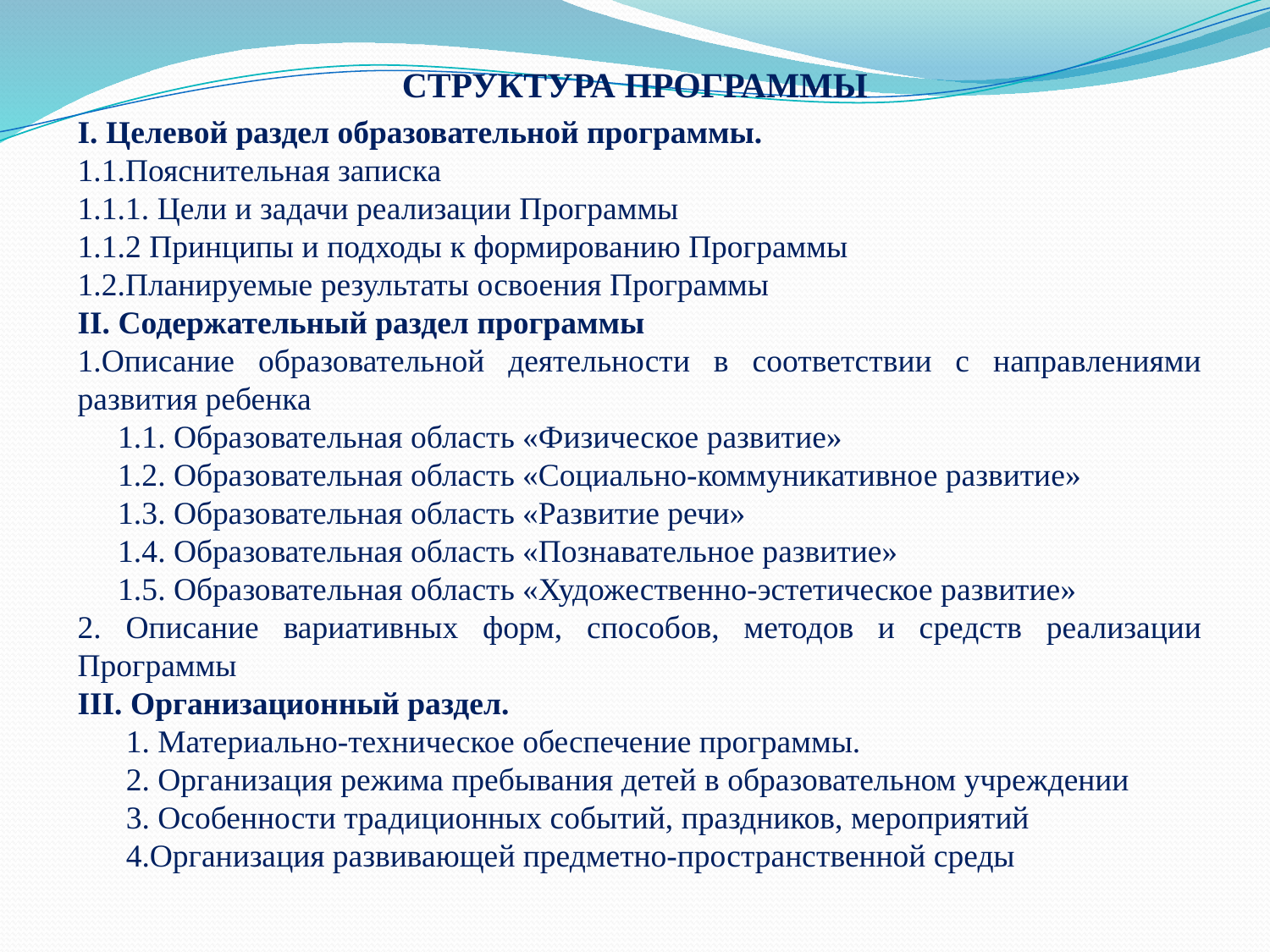

I. Целевой раздел образовательной программы.
1.1.Пояснительная записка
1.1.1. Цели и задачи реализации Программы
1.1.2 Принципы и подходы к формированию Программы
1.2.Планируемые результаты освоения Программы
II. Содержательный раздел программы
1.Описание образовательной деятельности в соответствии с направлениями развития ребенка
     1.1. Образовательная область «Физическое развитие»
     1.2. Образовательная область «Социально-коммуникативное развитие»
     1.3. Образовательная область «Развитие речи»
     1.4. Образовательная область «Познавательное развитие»
     1.5. Образовательная область «Художественно-эстетическое развитие»
2. Описание вариативных форм, способов, методов и средств реализации Программы
III. Организационный раздел.
      1. Материально-техническое обеспечение программы.
      2. Организация режима пребывания детей в образовательном учреждении
      3. Особенности традиционных событий, праздников, мероприятий
      4.Организация развивающей предметно-пространственной среды
СТРУКТУРА ПРОГРАММЫ